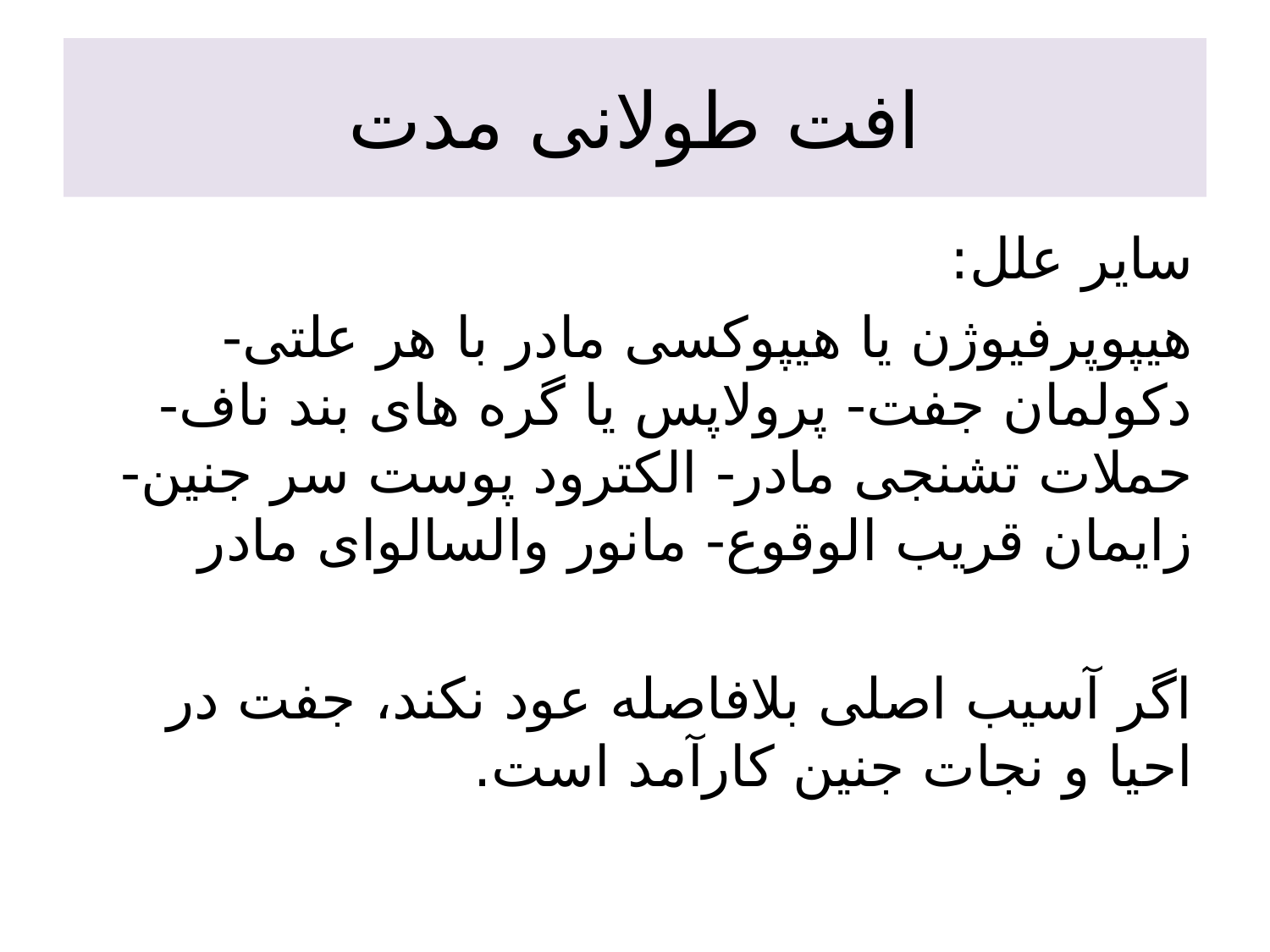

# افت طولانی مدت
سایر علل:
هیپوپرفیوژن یا هیپوکسی مادر با هر علتی- دکولمان جفت- پرولاپس یا گره های بند ناف- حملات تشنجی مادر- الکترود پوست سر جنین- زایمان قریب الوقوع- مانور والسالوای مادر

اگر آسیب اصلی بلافاصله عود نکند، جفت در احیا و نجات جنین کارآمد است.